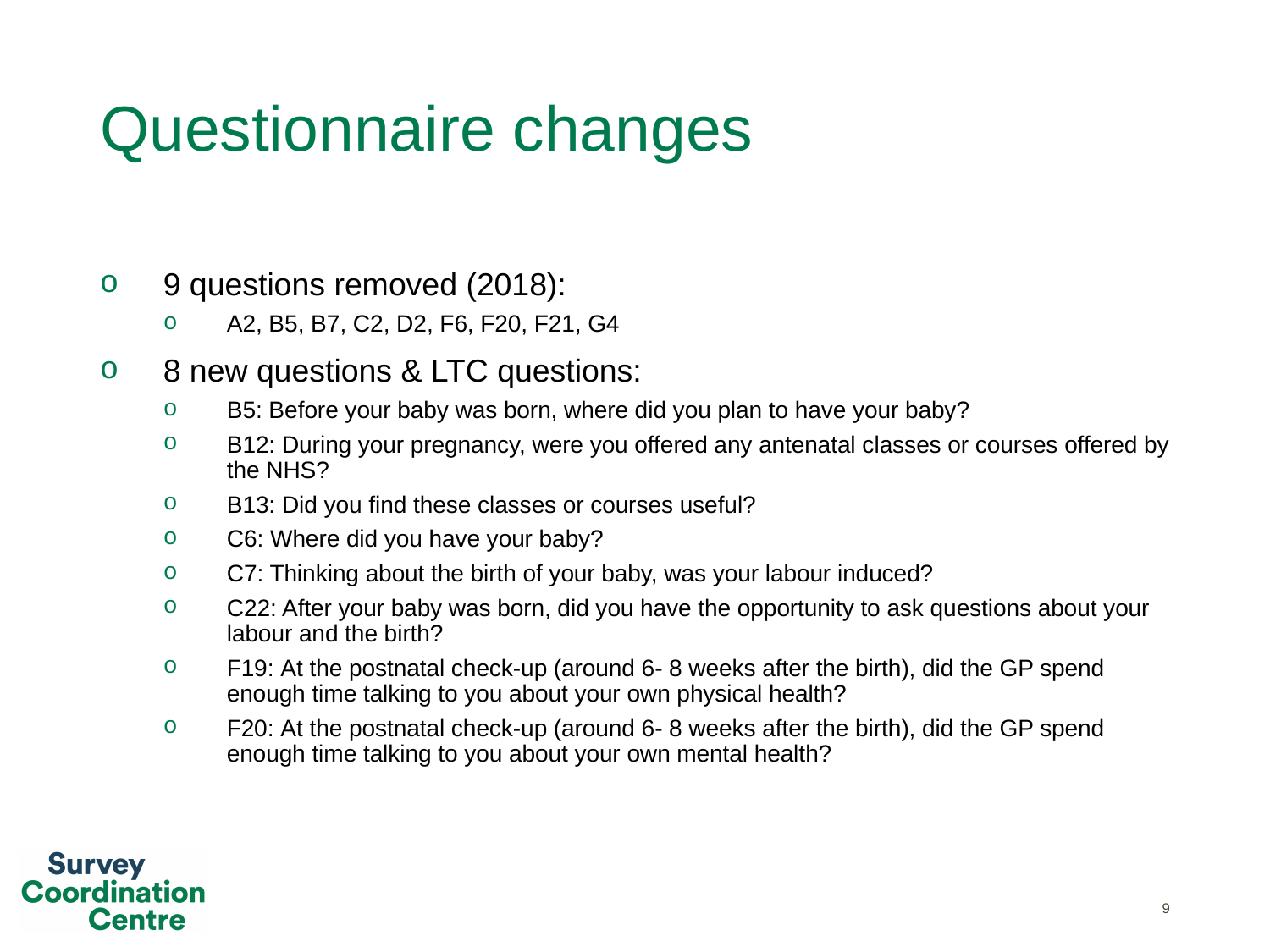

# Questionnaire changes
9 questions removed (2018):
A2, B5, B7, C2, D2, F6, F20, F21, G4
8 new questions & LTC questions:
B5: Before your baby was born, where did you plan to have your baby?
B12: During your pregnancy, were you offered any antenatal classes or courses offered by the NHS?
B13: Did you find these classes or courses useful?
C6: Where did you have your baby?
C7: Thinking about the birth of your baby, was your labour induced?
C22: After your baby was born, did you have the opportunity to ask questions about your labour and the birth?
F19: At the postnatal check-up (around 6- 8 weeks after the birth), did the GP spend enough time talking to you about your own physical health?
F20: At the postnatal check-up (around 6- 8 weeks after the birth), did the GP spend enough time talking to you about your own mental health?

9